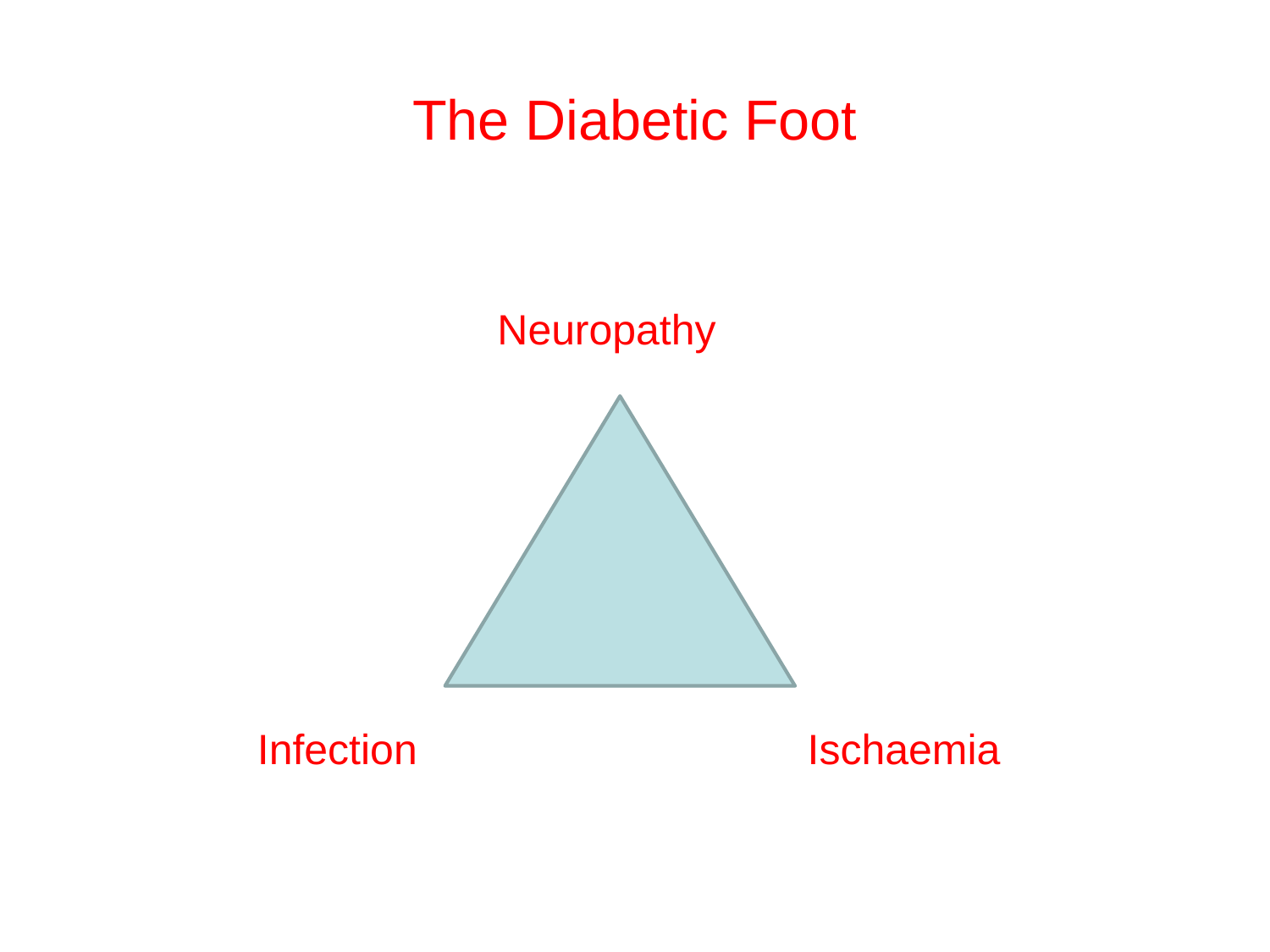

# The Diabetic Foot
Neuropathy

Infection
Ischaemia